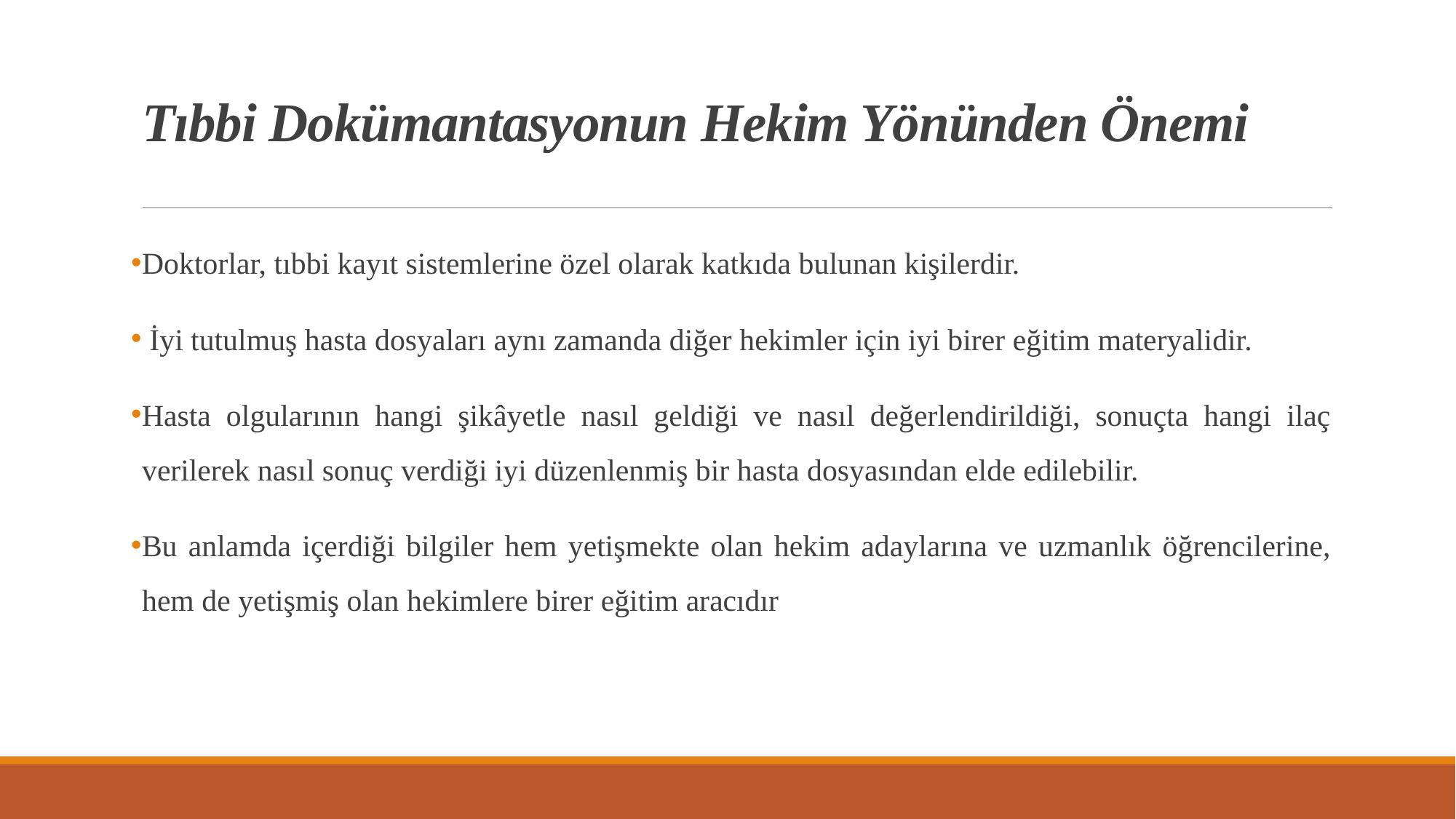

# Tıbbi Dokümantasyonun Hekim Yönünden Önemi
Doktorlar, tıbbi kayıt sistemlerine özel olarak katkıda bulunan kişilerdir.
 İyi tutulmuş hasta dosyaları aynı zamanda diğer hekimler için iyi birer eğitim materyalidir.
Hasta olgularının hangi şikâyetle nasıl geldiği ve nasıl değerlendirildiği, sonuçta hangi ilaç verilerek nasıl sonuç verdiği iyi düzenlenmiş bir hasta dosyasından elde edilebilir.
Bu anlamda içerdiği bilgiler hem yetişmekte olan hekim adaylarına ve uzmanlık öğrencilerine, hem de yetişmiş olan hekimlere birer eğitim aracıdır